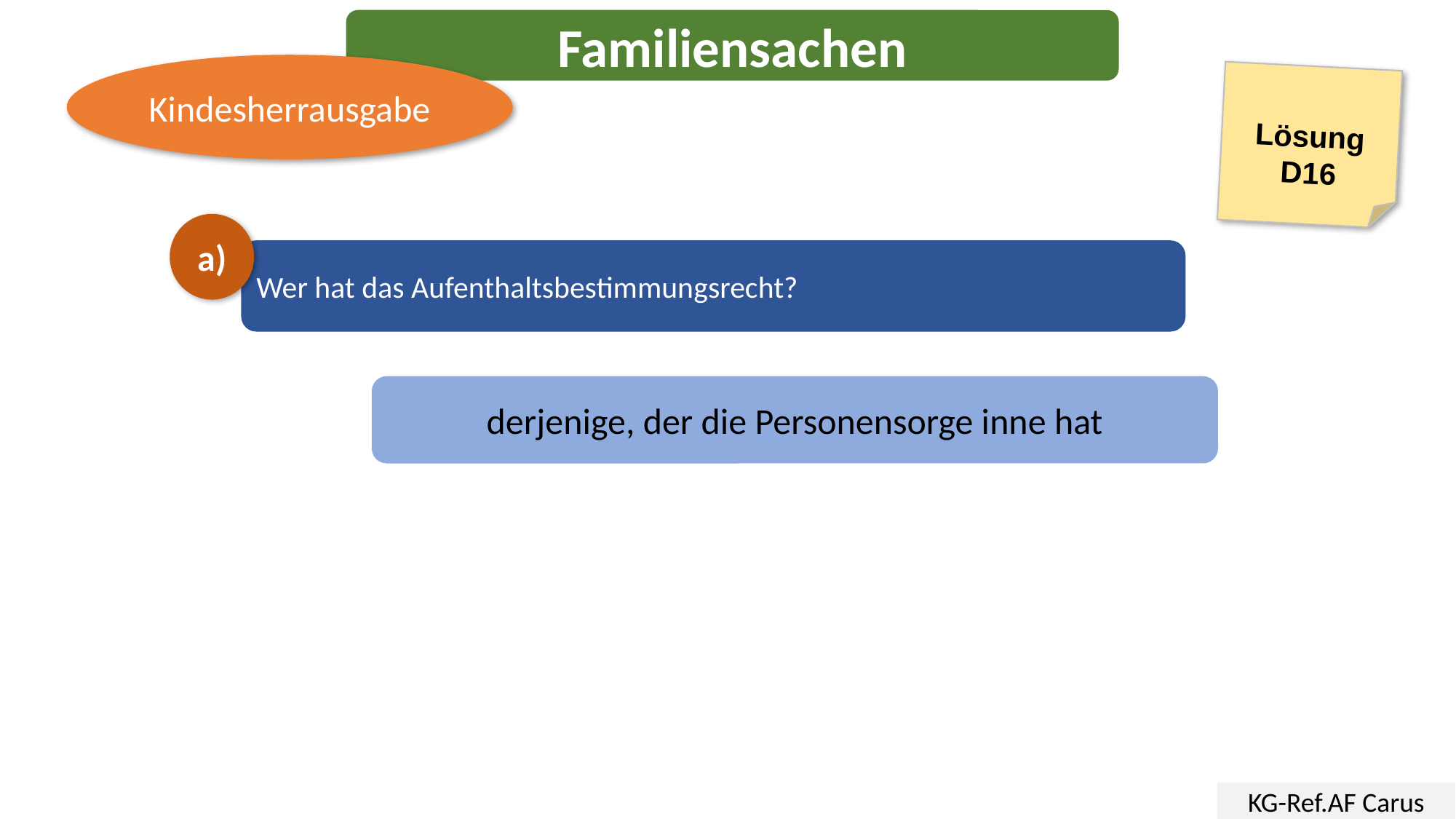

Familiensachen
Kindesherrausgabe

Lösung
D16
a)
Wer hat das Aufenthaltsbestimmungsrecht?
derjenige, der die Personensorge inne hat
KG-Ref.AF Carus